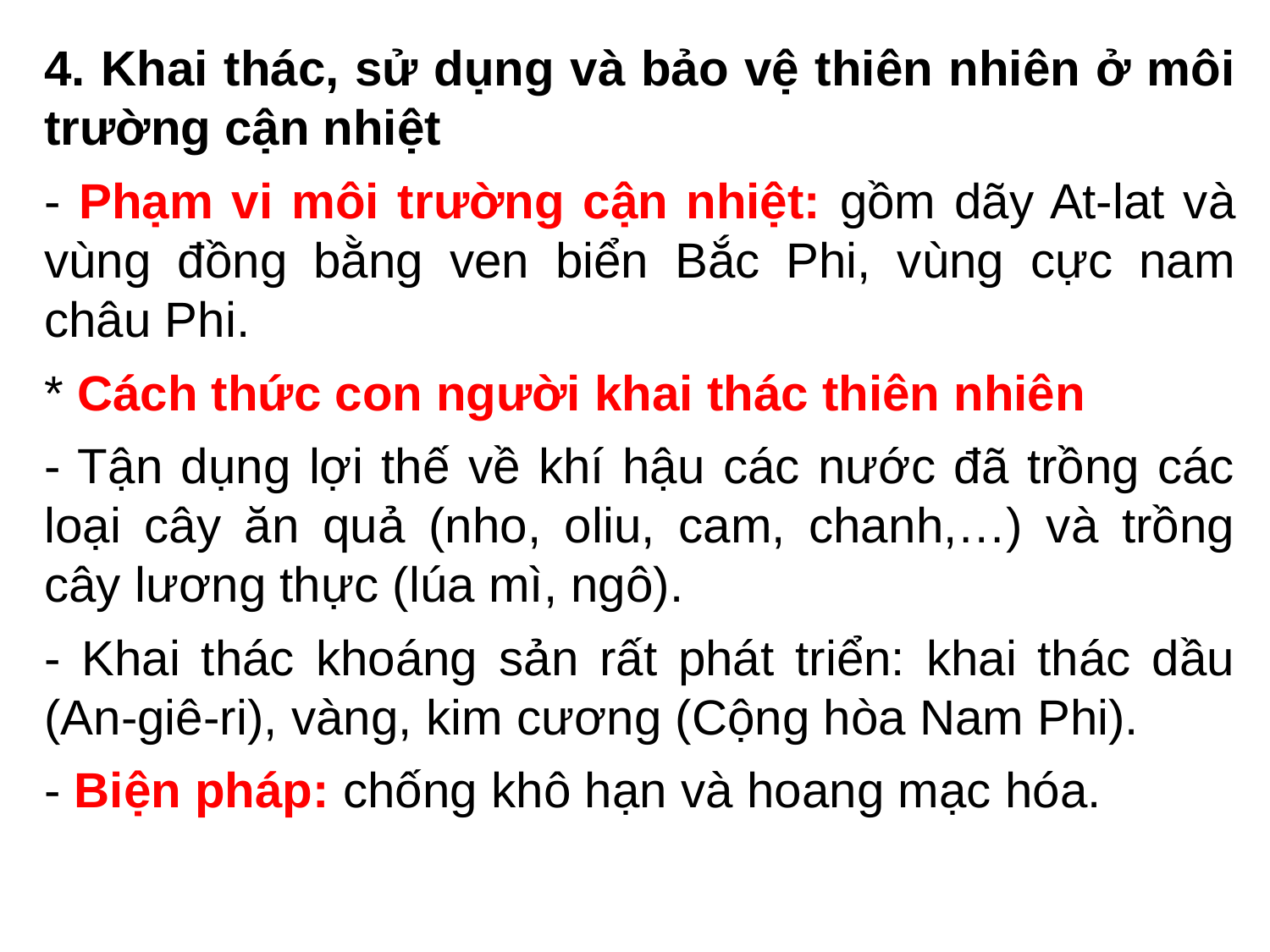

4. Khai thác, sử dụng và bảo vệ thiên nhiên ở môi trường cận nhiệt
- Phạm vi môi trường cận nhiệt: gồm dãy At-lat và vùng đồng bằng ven biển Bắc Phi, vùng cực nam châu Phi.
* Cách thức con người khai thác thiên nhiên
- Tận dụng lợi thế về khí hậu các nước đã trồng các loại cây ăn quả (nho, oliu, cam, chanh,…) và trồng cây lương thực (lúa mì, ngô).
- Khai thác khoáng sản rất phát triển: khai thác dầu (An-giê-ri), vàng, kim cương (Cộng hòa Nam Phi).
- Biện pháp: chống khô hạn và hoang mạc hóa.